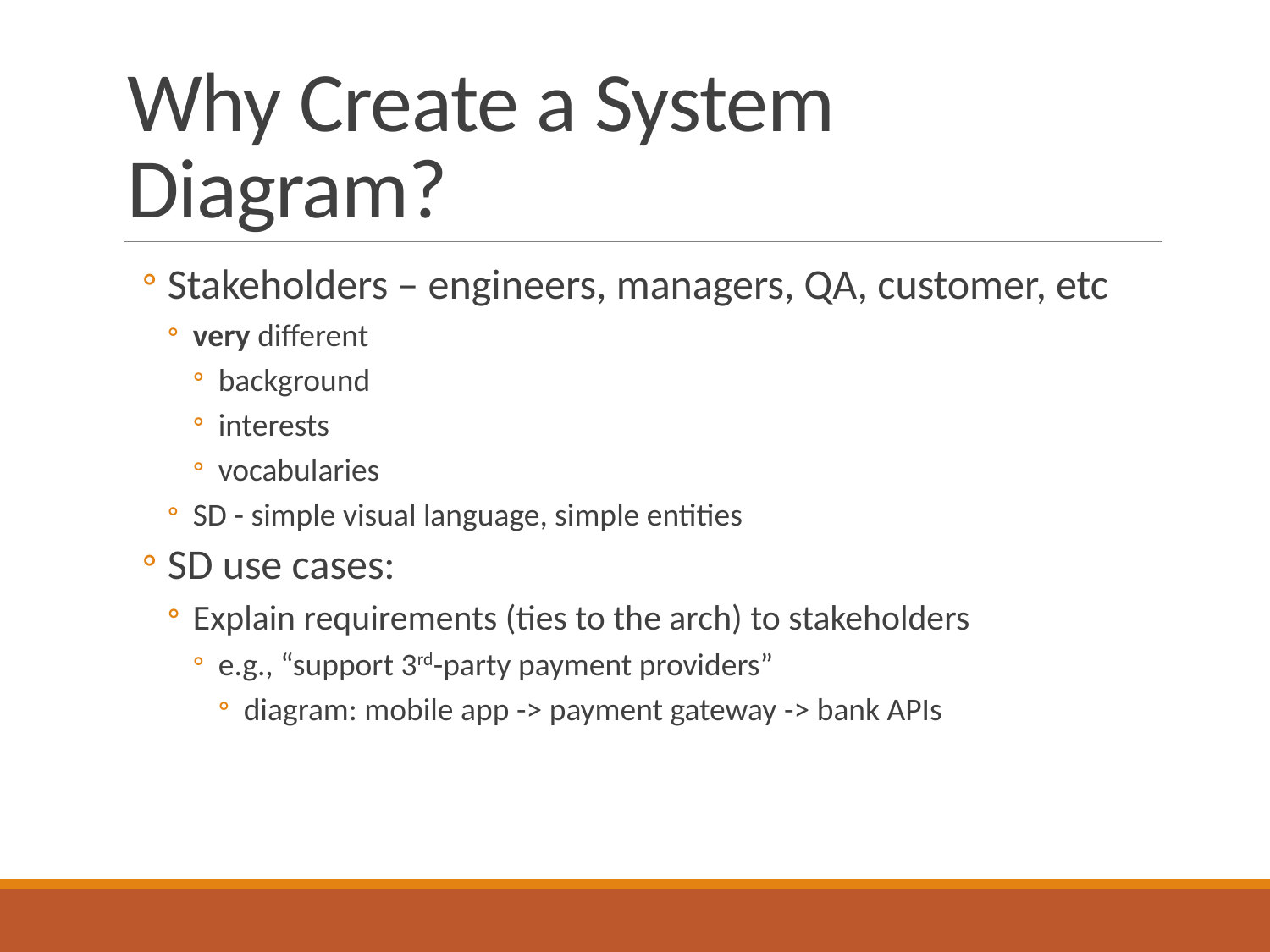

# Why Create a System Diagram?
Stakeholders – engineers, managers, QA, customer, etc
very different
background
interests
vocabularies
SD - simple visual language, simple entities
SD use cases:
Explain requirements (ties to the arch) to stakeholders
e.g., “support 3rd-party payment providers”
diagram: mobile app -> payment gateway -> bank APIs